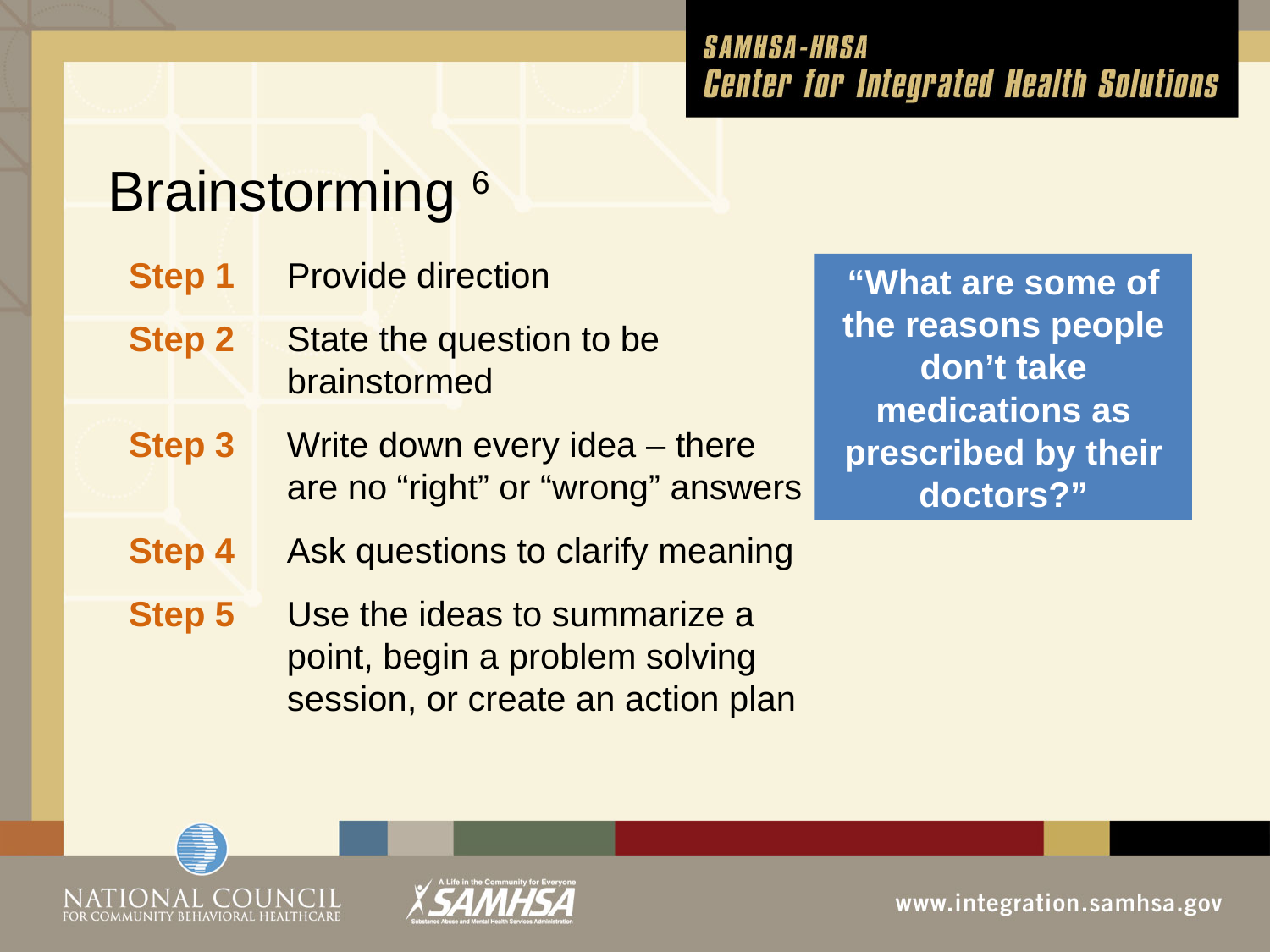

# Brainstorming 6
Step 1	Provide direction
Step 2	State the question to be brainstormed
Step 3	Write down every idea – there are no “right” or “wrong” answers
Step 4	Ask questions to clarify meaning
Step 5	Use the ideas to summarize a point, begin a problem solving session, or create an action plan
“What are some of the reasons people don’t take medications as prescribed by their doctors?”